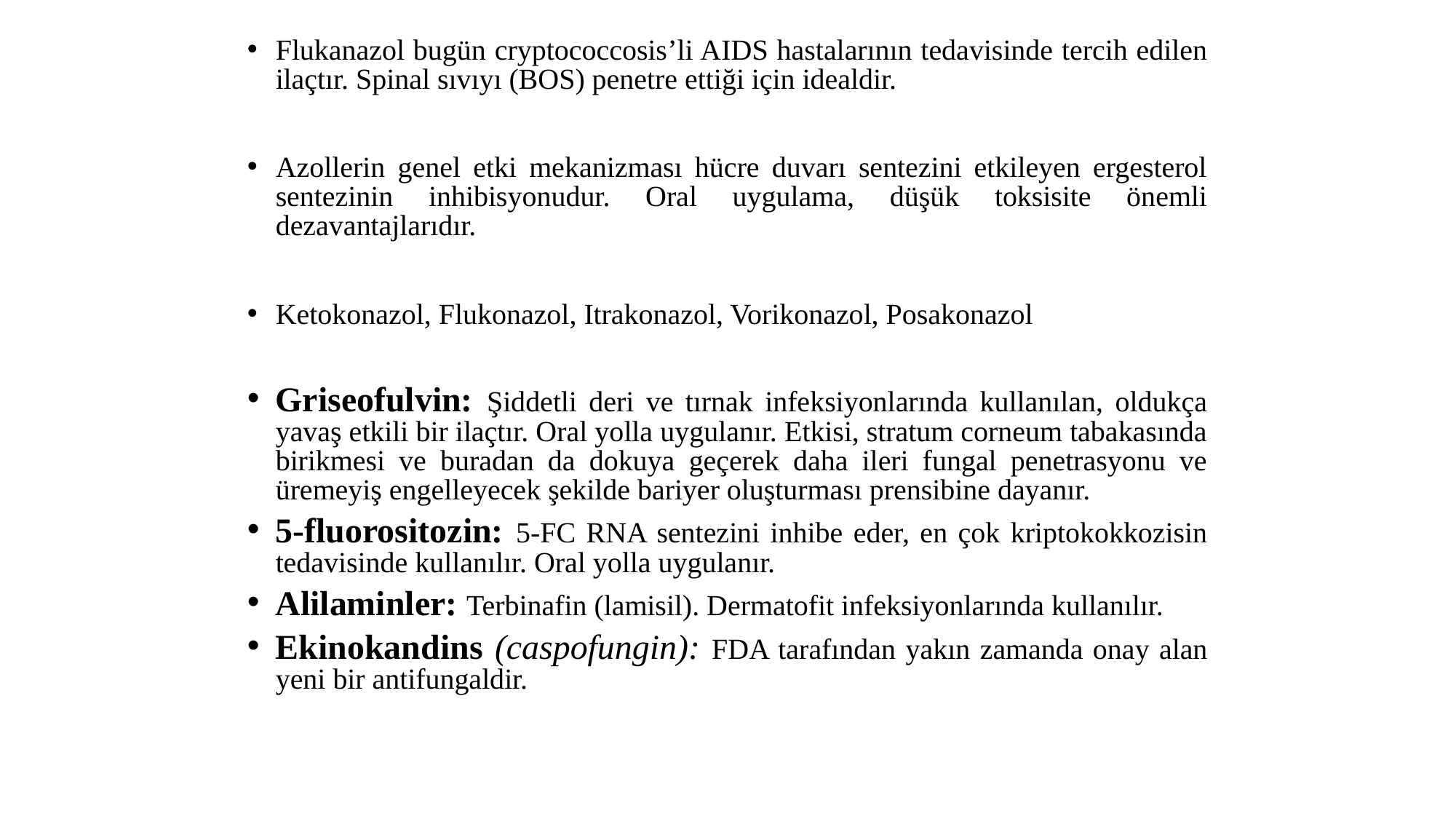

Flukanazol bugün cryptococcosis’li AIDS hastalarının tedavisinde tercih edilen ilaçtır. Spinal sıvıyı (BOS) penetre ettiği için idealdir.

Azollerin genel etki mekanizması hücre duvarı sentezini etkileyen ergesterol sentezinin inhibisyonudur. Oral uygulama, düşük toksisite önemli dezavantajlarıdır.

Ketokonazol, Flukonazol, Itrakonazol, Vorikonazol, Posakonazol

Griseofulvin: Şiddetli deri ve tırnak infeksiyonlarında kullanılan, oldukça yavaş etkili bir ilaçtır. Oral yolla uygulanır. Etkisi, stratum corneum tabakasında birikmesi ve buradan da dokuya geçerek daha ileri fungal penetrasyonu ve üremeyiş engelleyecek şekilde bariyer oluşturması prensibine dayanır.
5-fluorositozin: 5-FC RNA sentezini inhibe eder, en çok kriptokokkozisin tedavisinde kullanılır. Oral yolla uygulanır.
Alilaminler: Terbinafin (lamisil). Dermatofit infeksiyonlarında kullanılır.
Ekinokandins (caspofungin): FDA tarafından yakın zamanda onay alan yeni bir antifungaldir.